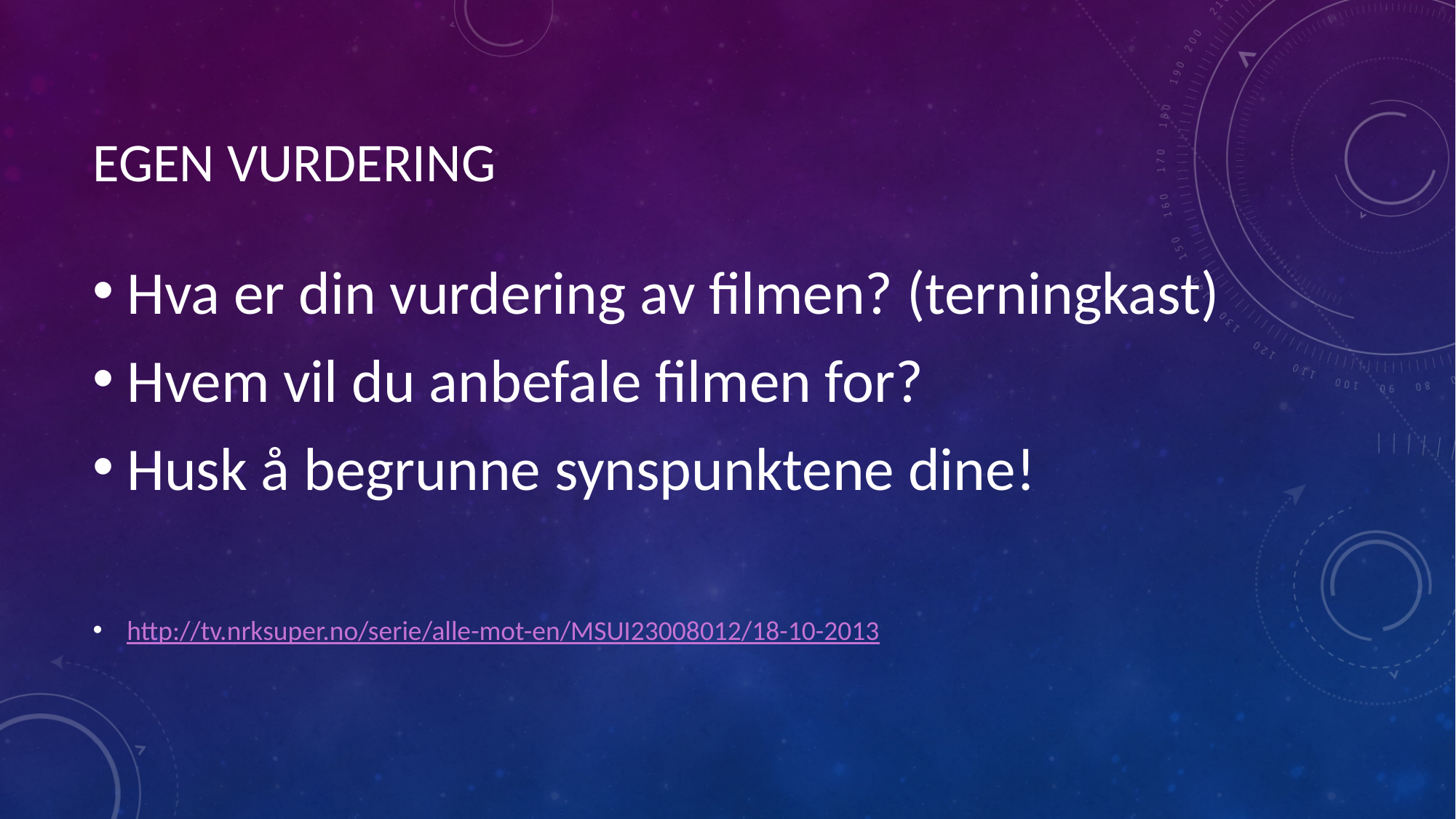

# Egen vurdering
Hva er din vurdering av filmen? (terningkast)
Hvem vil du anbefale filmen for?
Husk å begrunne synspunktene dine!

http://tv.nrksuper.no/serie/alle-mot-en/MSUI23008012/18-10-2013